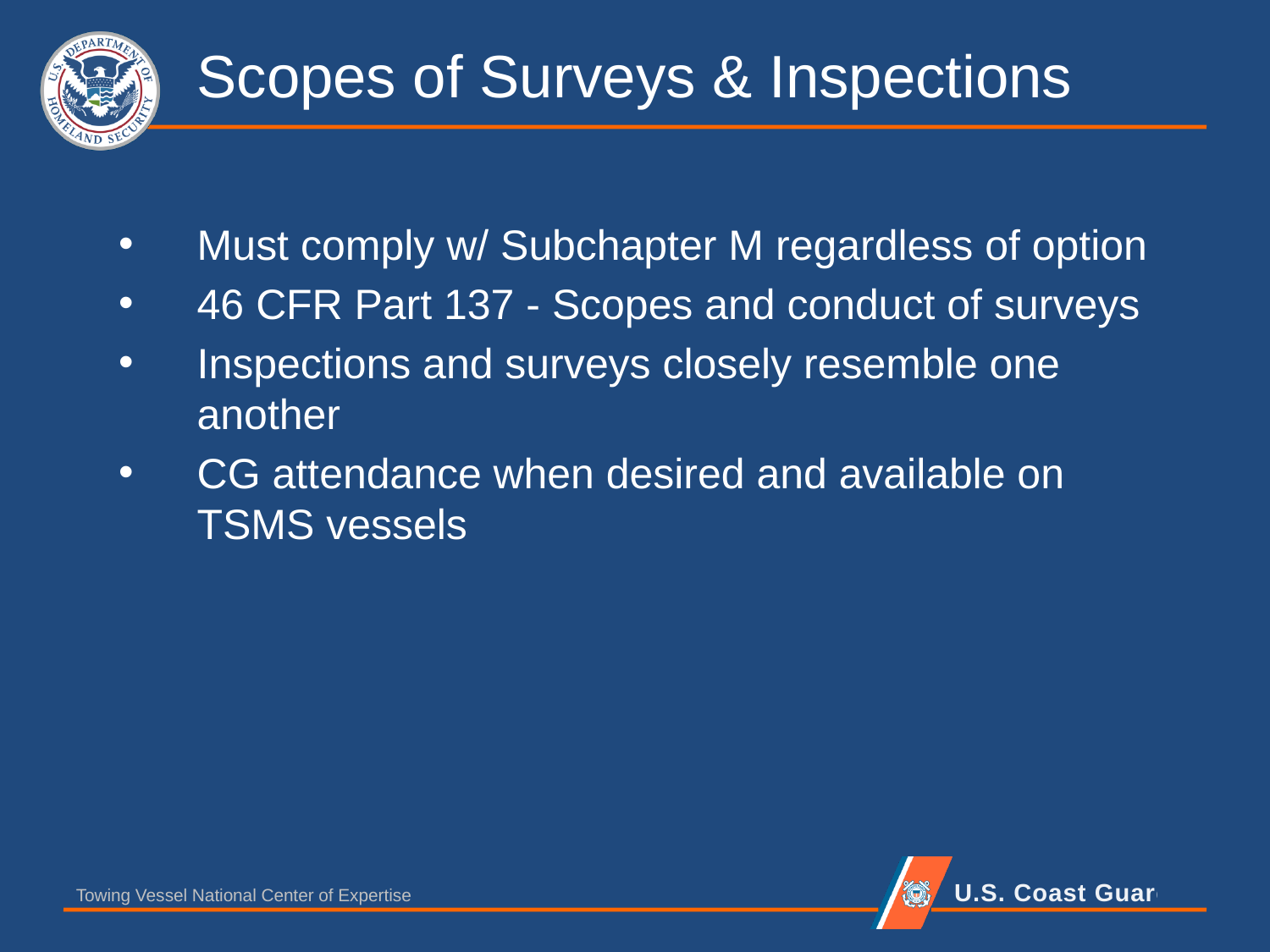

# Scopes of Surveys & Inspections
Must comply w/ Subchapter M regardless of option
46 CFR Part 137 - Scopes and conduct of surveys
Inspections and surveys closely resemble one another
CG attendance when desired and available on TSMS vessels